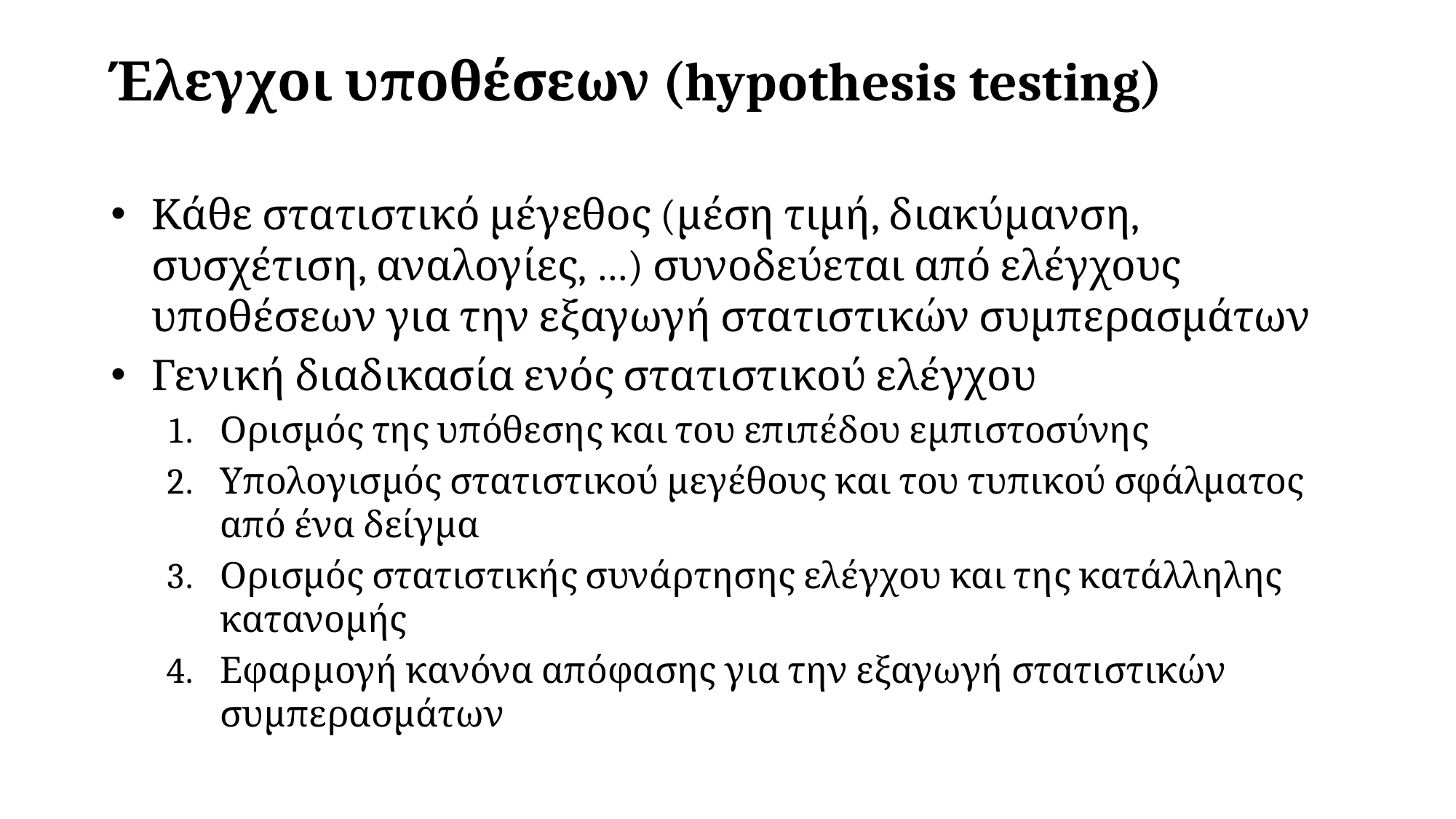

# Έλεγχοι υποθέσεων (hypothesis testing)
Κάθε στατιστικό μέγεθος (μέση τιμή, διακύμανση, συσχέτιση, αναλογίες, …) συνοδεύεται από ελέγχους υποθέσεων για την εξαγωγή στατιστικών συμπερασμάτων
Γενική διαδικασία ενός στατιστικού ελέγχου
Ορισμός της υπόθεσης και του επιπέδου εμπιστοσύνης
Υπολογισμός στατιστικού μεγέθους και του τυπικού σφάλματος από ένα δείγμα
Ορισμός στατιστικής συνάρτησης ελέγχου και της κατάλληλης κατανομής
Εφαρμογή κανόνα απόφασης για την εξαγωγή στατιστικών συμπερασμάτων